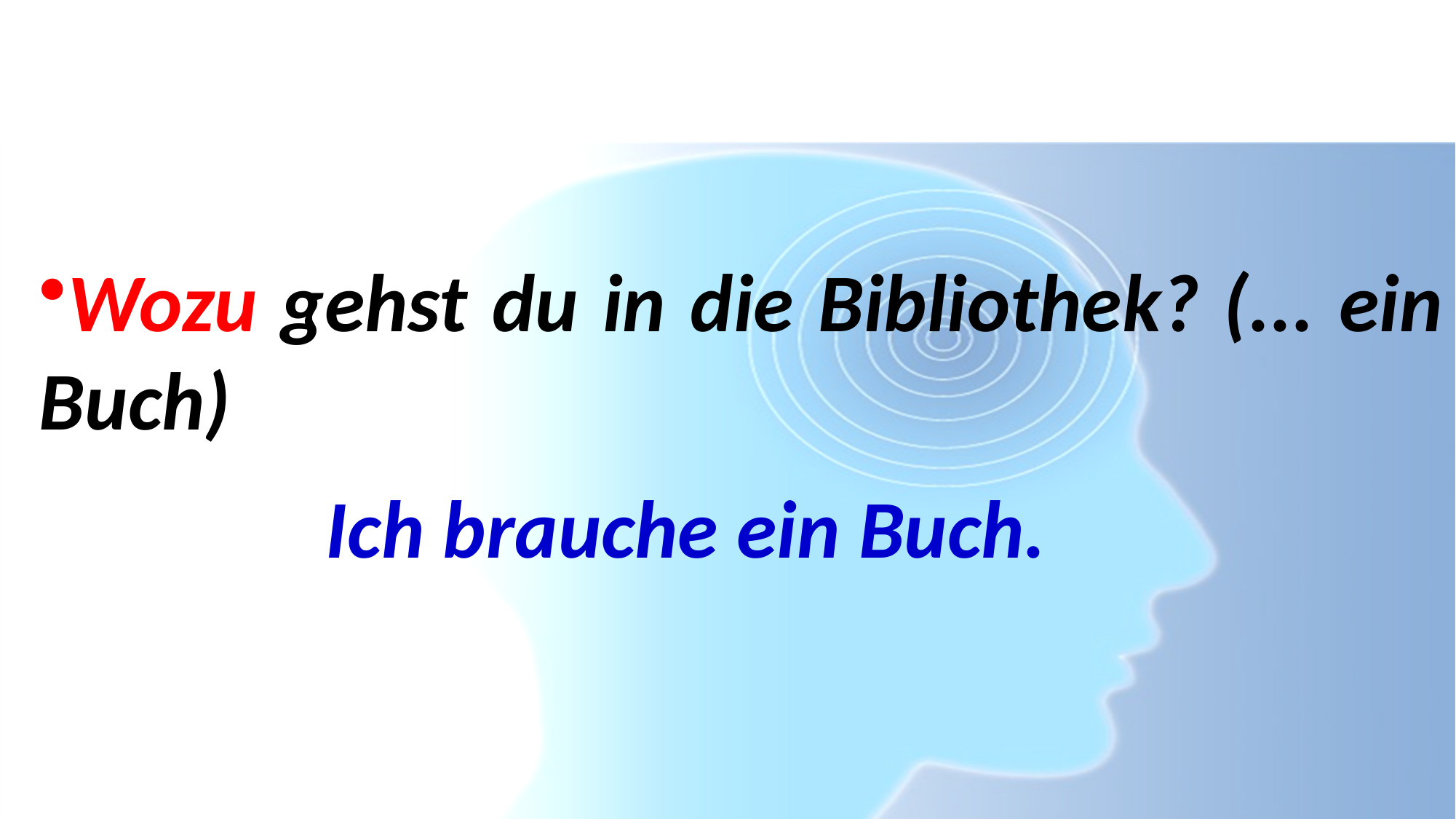

Wozu gehst du in die Bibliothek? (... ein Buch)
Ich brauche ein Buch.